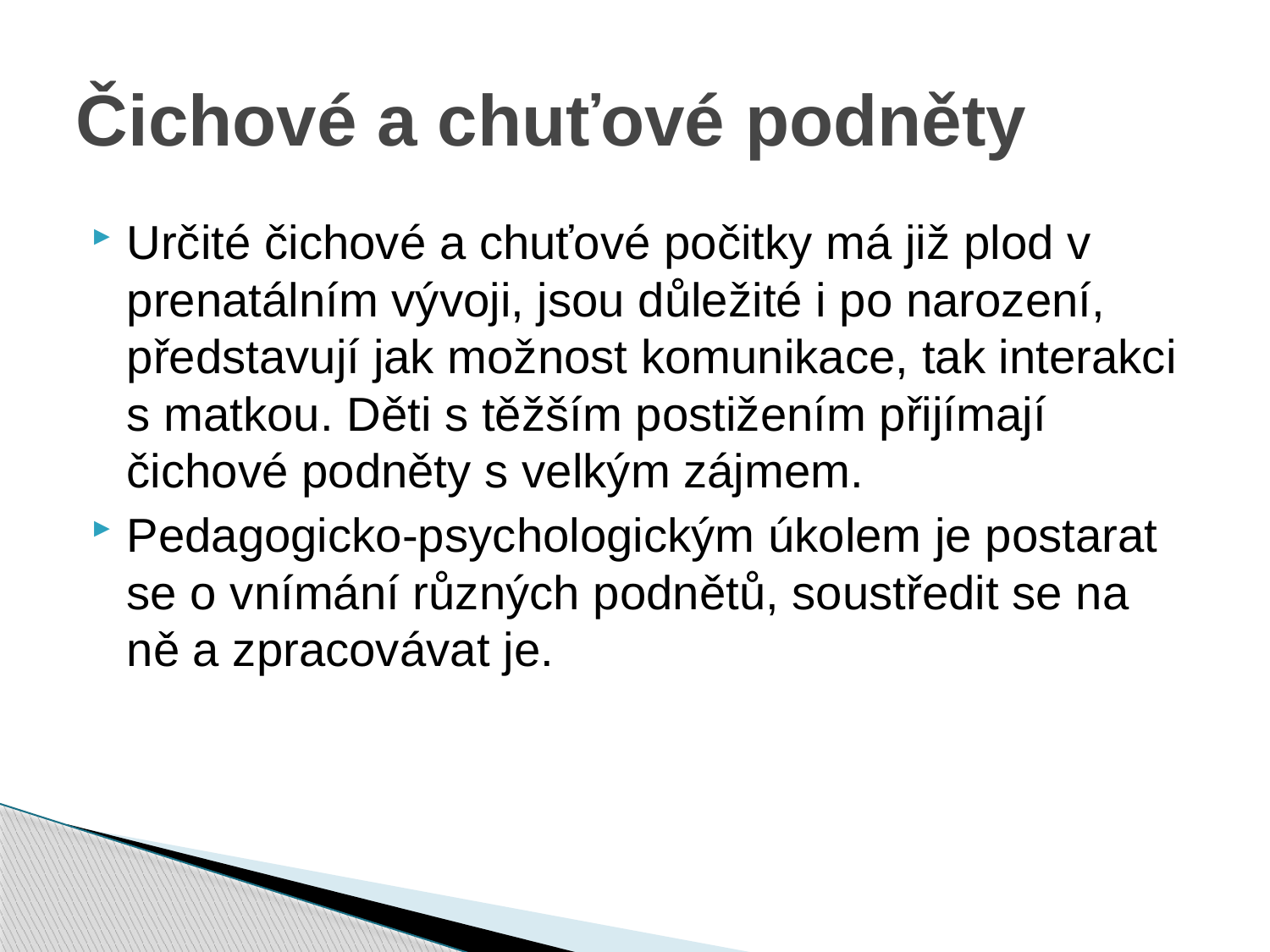

# Čichové a chuťové podněty
Určité čichové a chuťové počitky má již plod v prenatálním vývoji, jsou důležité i po narození, představují jak možnost komunikace, tak interakci s matkou. Děti s těžším postižením přijímají čichové podněty s velkým zájmem.
Pedagogicko-psychologickým úkolem je postarat se o vnímání různých podnětů, soustředit se na ně a zpracovávat je.